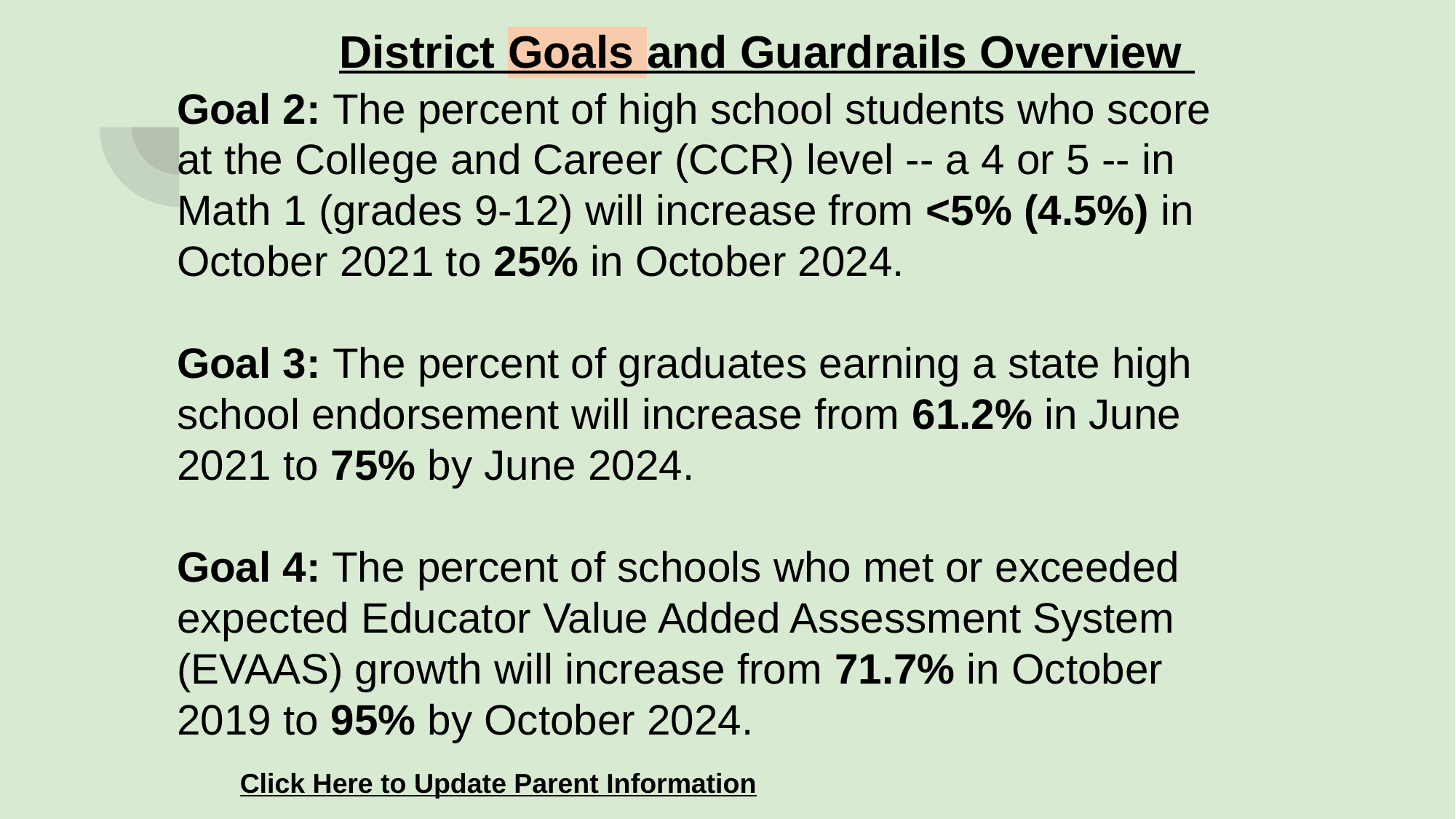

# District Goals and Guardrails Overview
Goal 2: The percent of high school students who score at the College and Career (CCR) level -- a 4 or 5 -- in Math 1 (grades 9-12) will increase from <5% (4.5%) in October 2021 to 25% in October 2024.

Goal 3: The percent of graduates earning a state high school endorsement will increase from 61.2% in June 2021 to 75% by June 2024.

Goal 4: The percent of schools who met or exceeded expected Educator Value Added Assessment System (EVAAS) growth will increase from 71.7% in October 2019 to 95% by October 2024.
Click Here to Update Parent Information